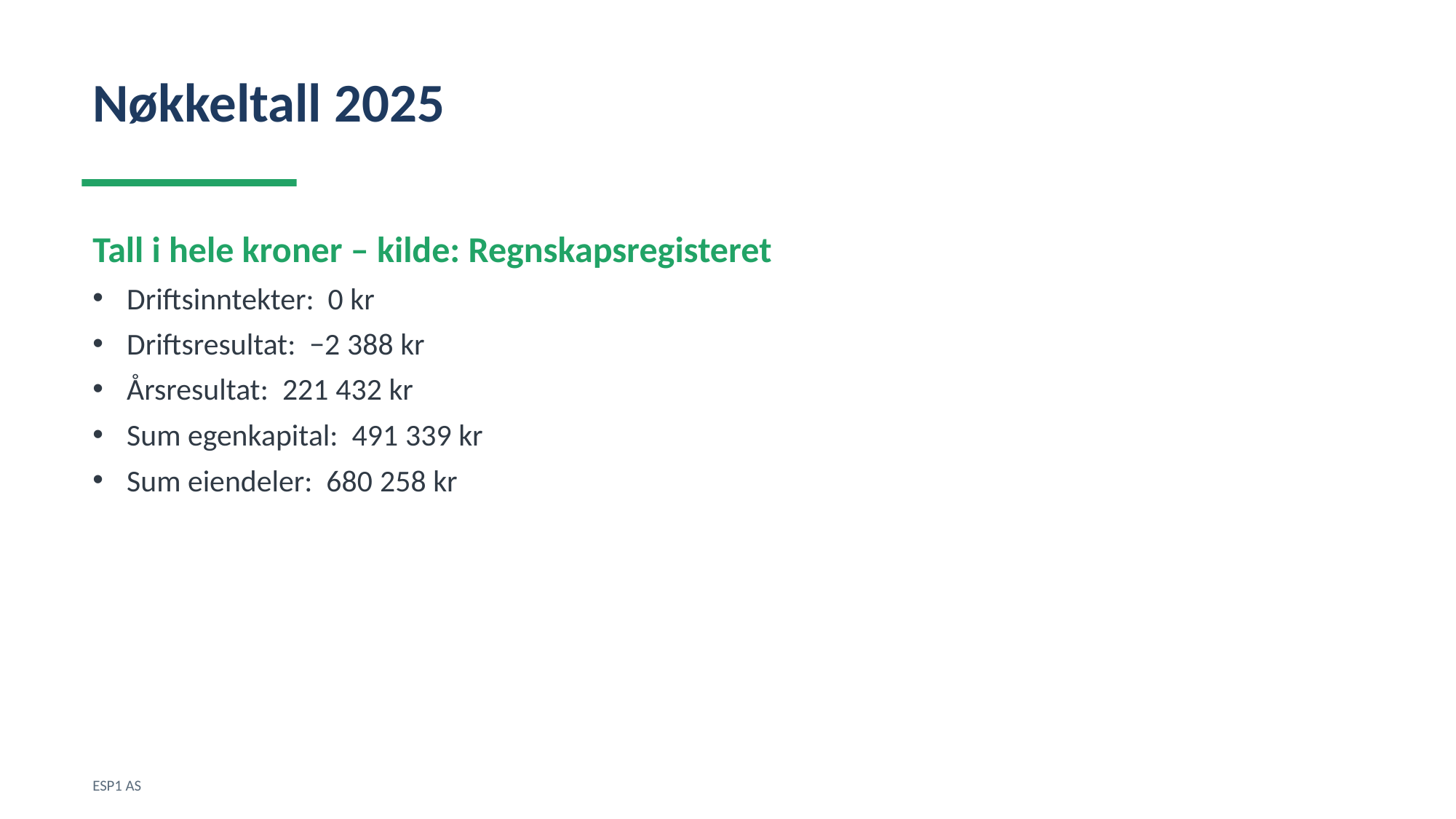

Nøkkeltall 2025

Tall i hele kroner – kilde: Regnskapsregisteret
Driftsinntekter:  0 kr
Driftsresultat:  −2 388 kr
Årsresultat:  221 432 kr
Sum egenkapital:  491 339 kr
Sum eiendeler:  680 258 kr
ESP1 AS